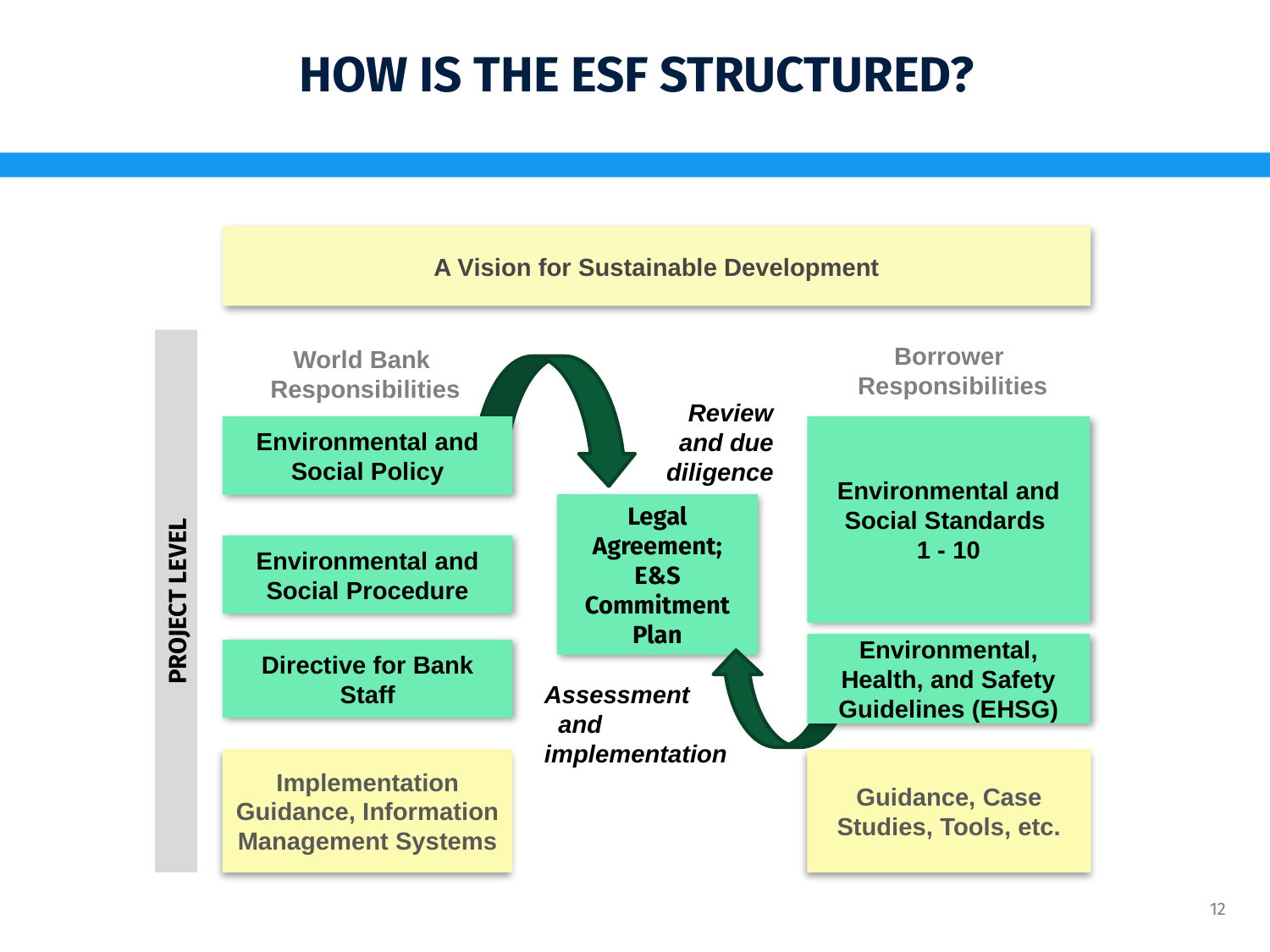

# How is the ESF Structured?
A Vision for Sustainable Development
Borrower
Responsibilities
World Bank
Responsibilities

Review and due diligence
Environmental and Social Policy

Environmental and Social Standards
1 - 10

Legal Agreement; E&S Commitment Plan

Environmental and Social Procedure
PROJECT LEVEL
Environmental, Health, and Safety Guidelines (EHSG)
Directive for Bank Staff

Assessment
  and implementation
Implementation Guidance, Information Management Systems
Guidance, Case Studies, Tools, etc.

12